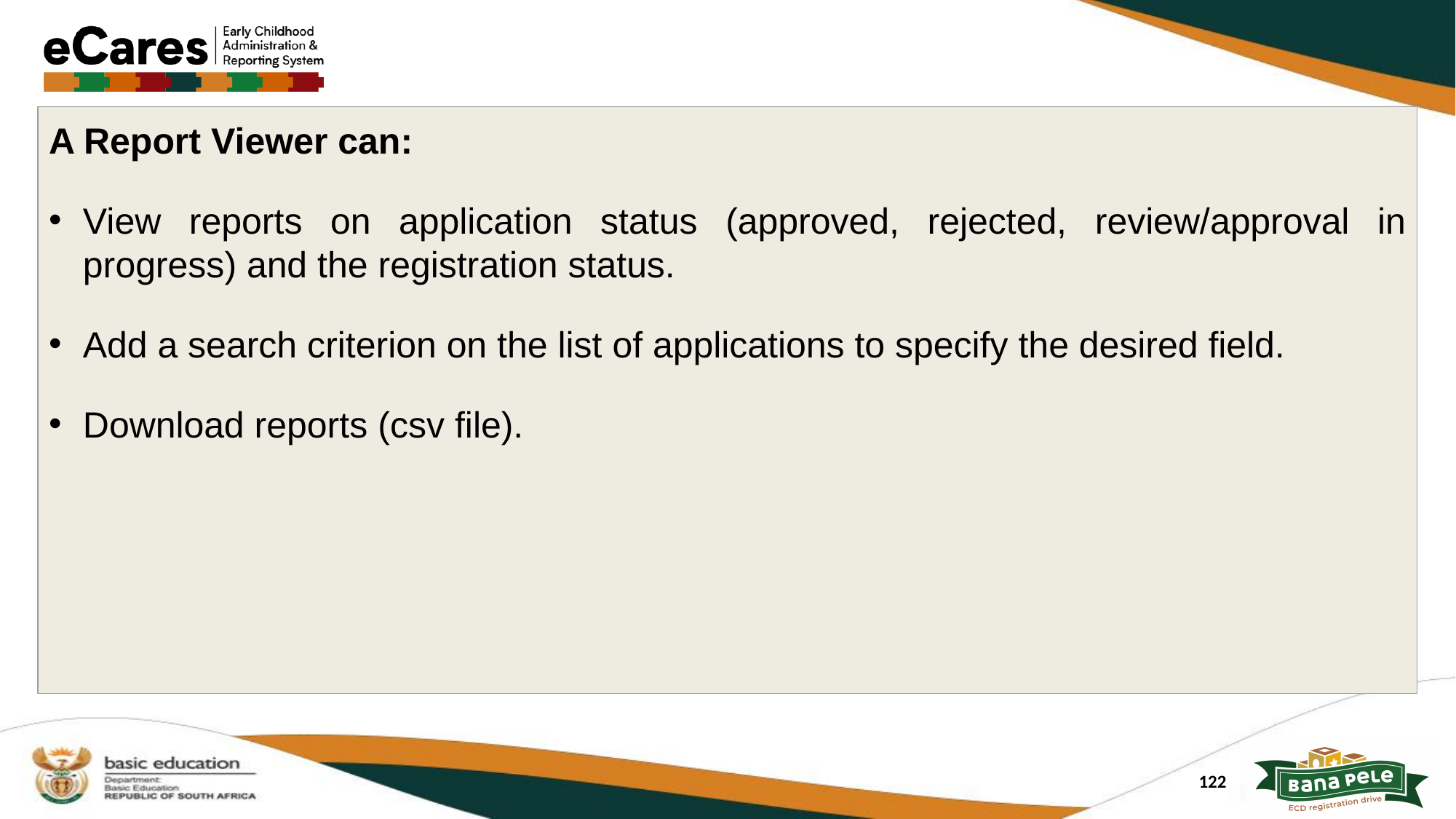

A Report Viewer can:
View reports on application status (approved, rejected, review/approval in progress) and the registration status.
Add a search criterion on the list of applications to specify the desired field.
Download reports (csv file).
122